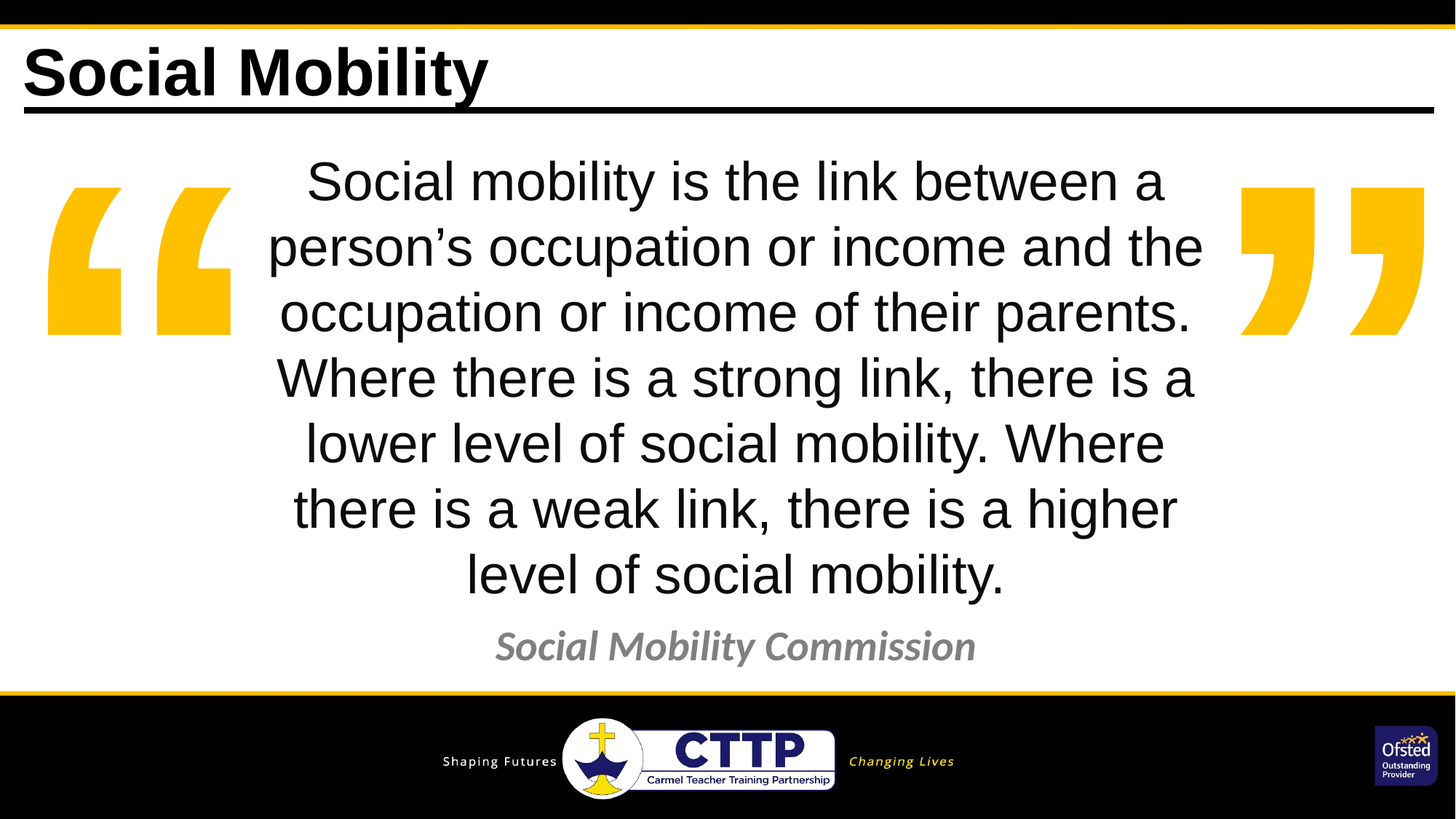

“
”
Social Mobility
Social mobility is the link between a person’s occupation or income and the occupation or income of their parents. Where there is a strong link, there is a lower level of social mobility. Where there is a weak link, there is a higher level of social mobility.
Social Mobility Commission